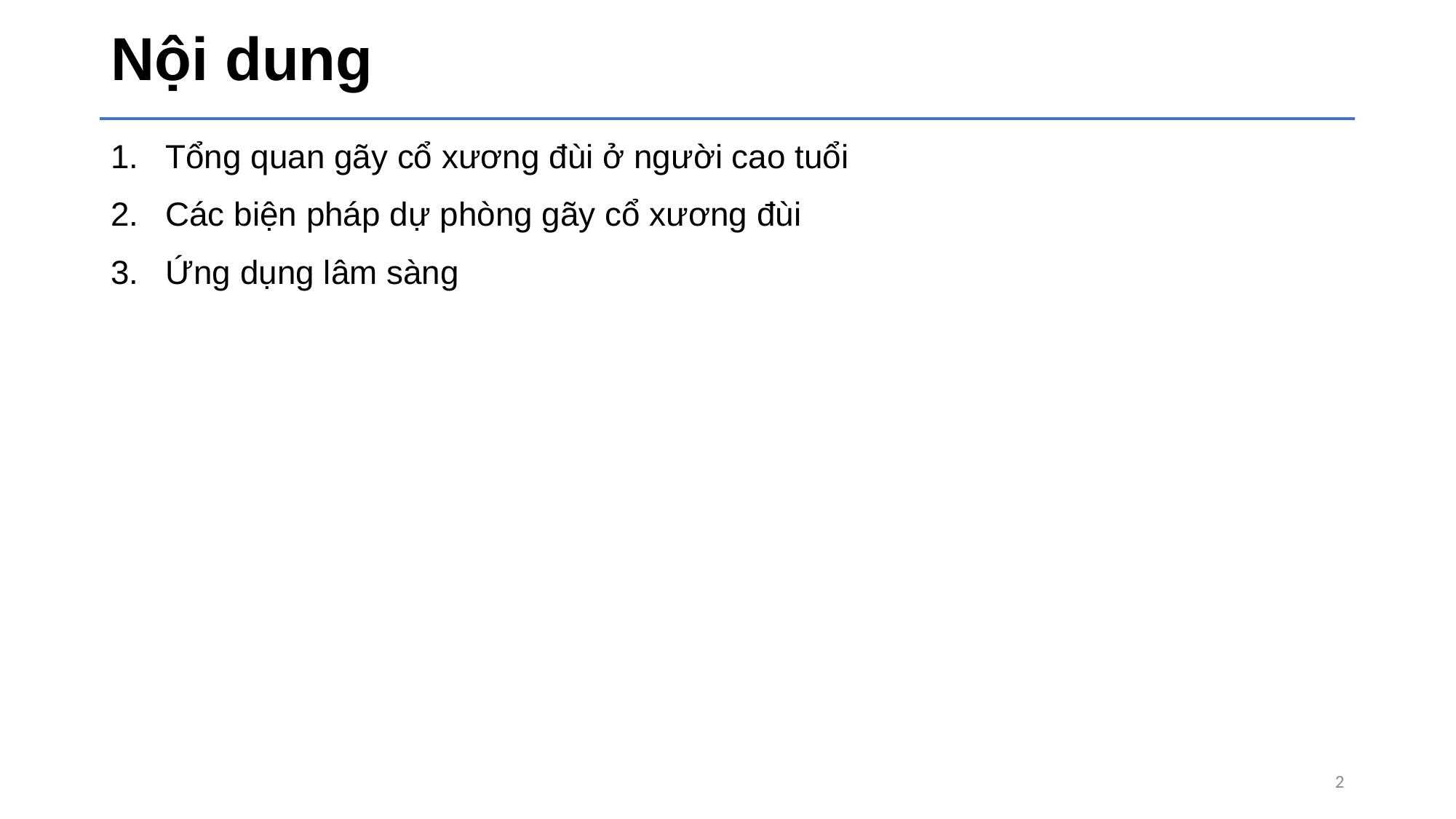

# Nội dung
Tổng quan gãy cổ xương đùi ở người cao tuổi
Các biện pháp dự phòng gãy cổ xương đùi
Ứng dụng lâm sàng

2